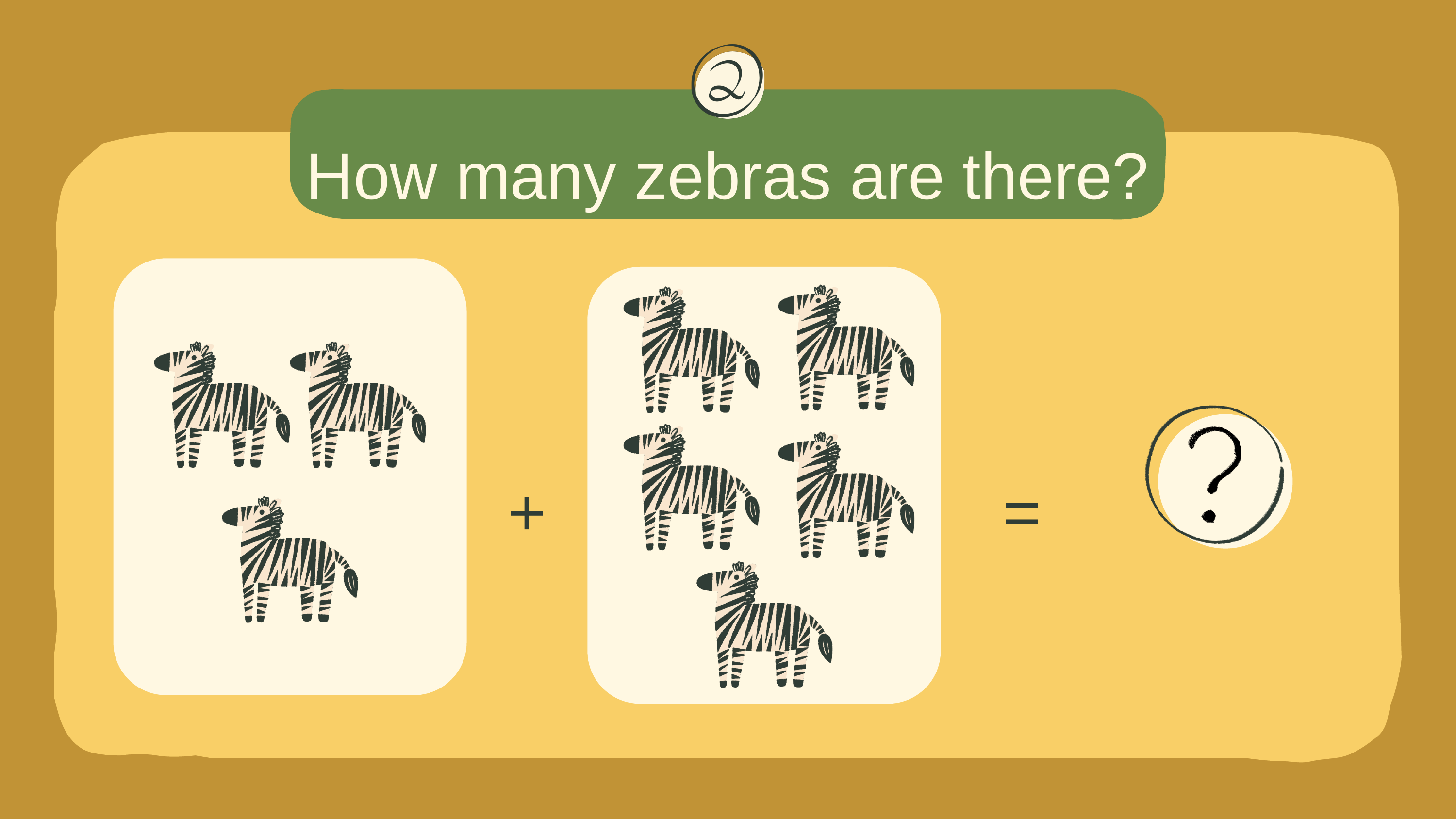

How many zebras are there?

 +
=